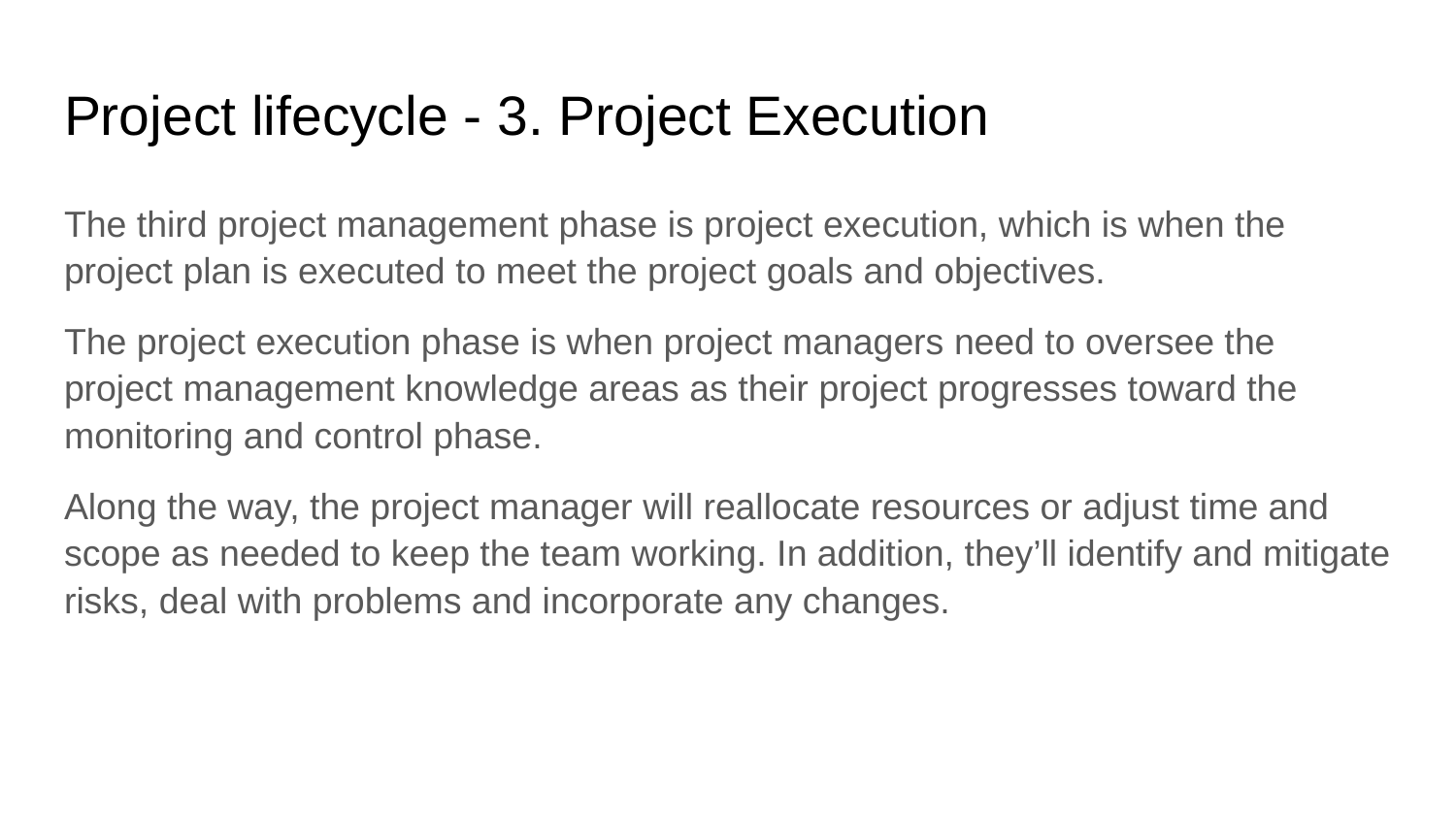

# Project lifecycle - 3. Project Execution
The third project management phase is project execution, which is when the project plan is executed to meet the project goals and objectives.
The project execution phase is when project managers need to oversee the project management knowledge areas as their project progresses toward the monitoring and control phase.
Along the way, the project manager will reallocate resources or adjust time and scope as needed to keep the team working. In addition, they’ll identify and mitigate risks, deal with problems and incorporate any changes.